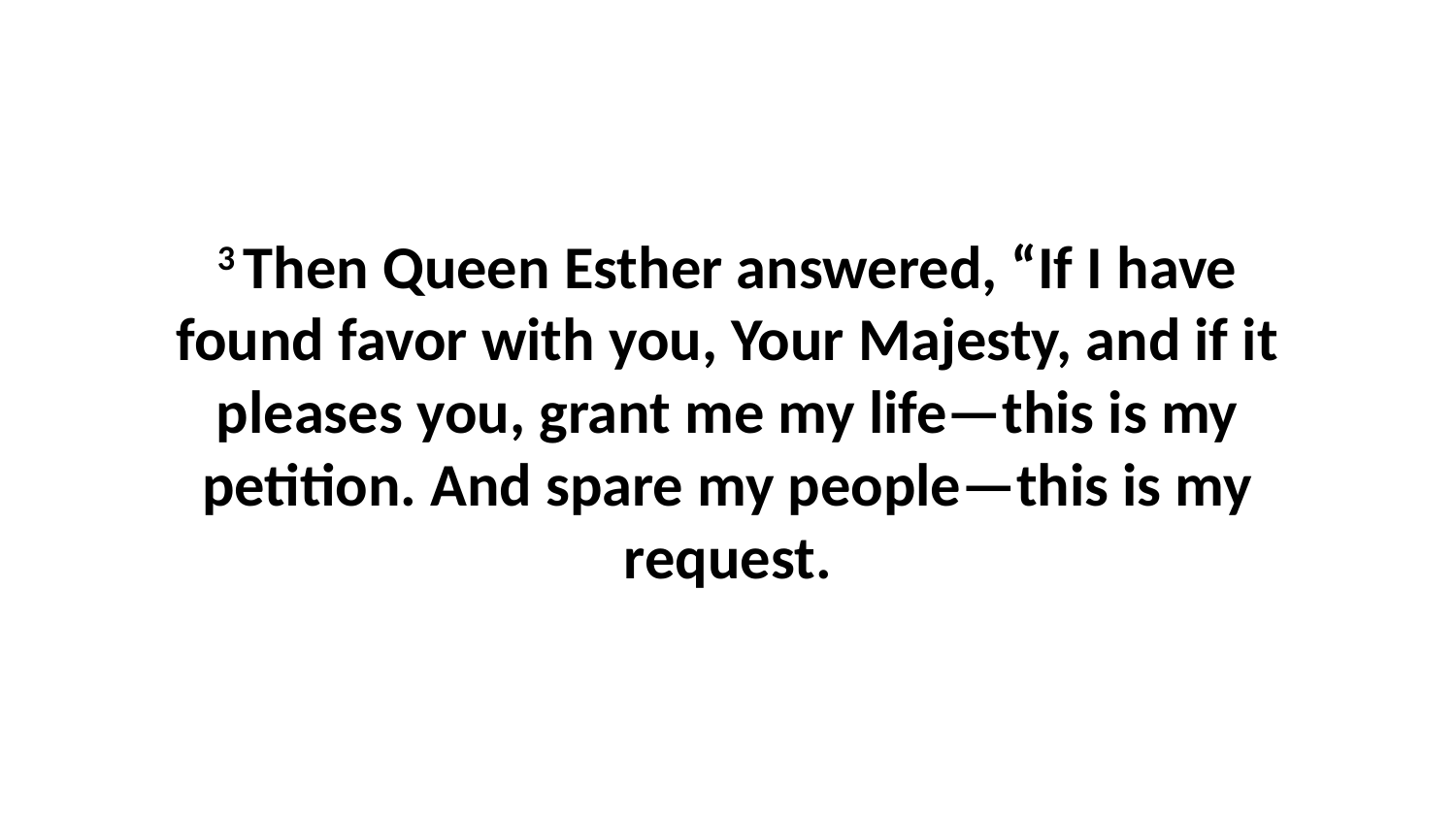

3 Then Queen Esther answered, “If I have found favor with you, Your Majesty, and if it pleases you, grant me my life—this is my petition. And spare my people—this is my request.